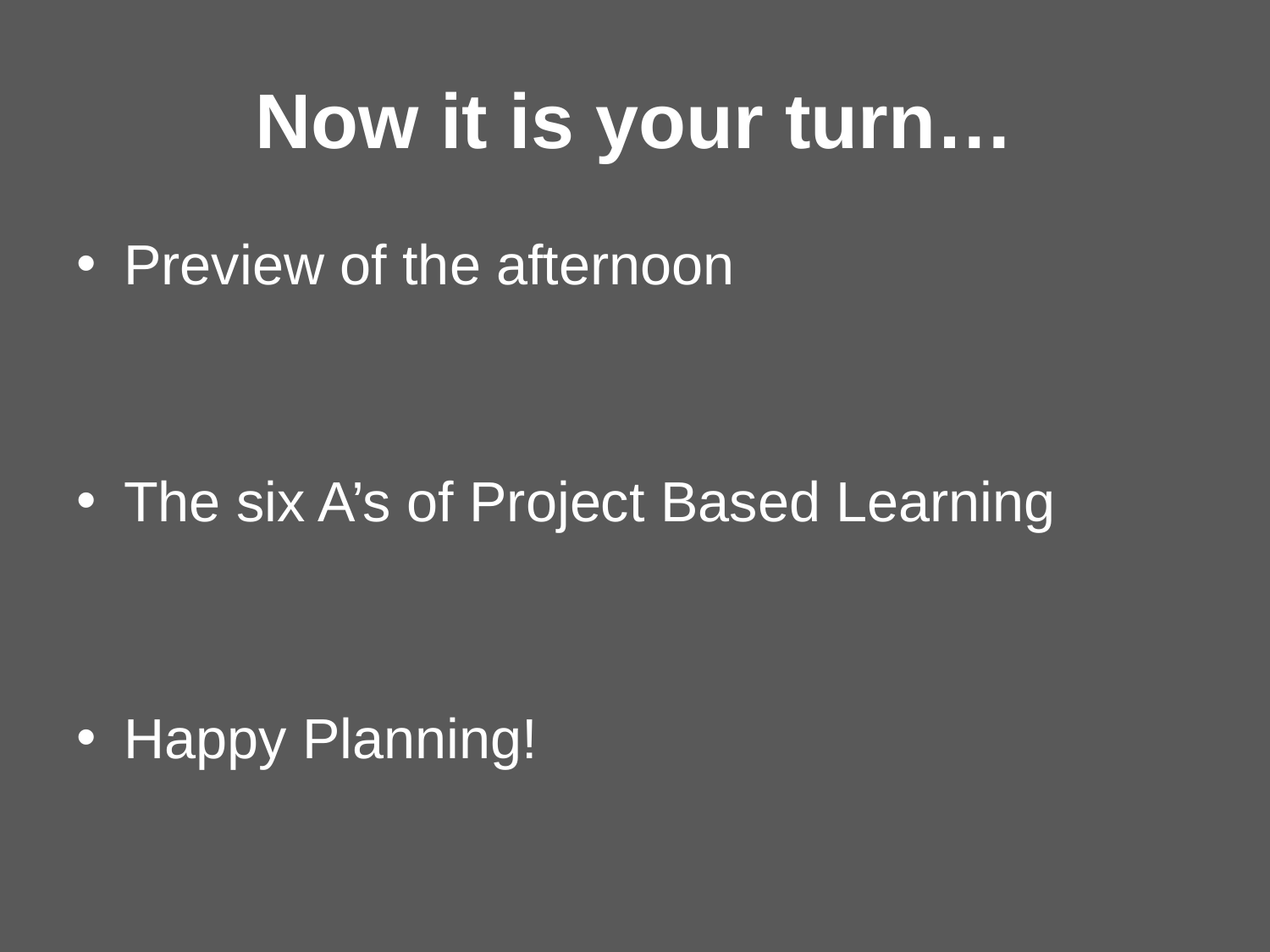

# Now it is your turn…
Preview of the afternoon

The six A’s of Project Based Learning

Happy Planning!